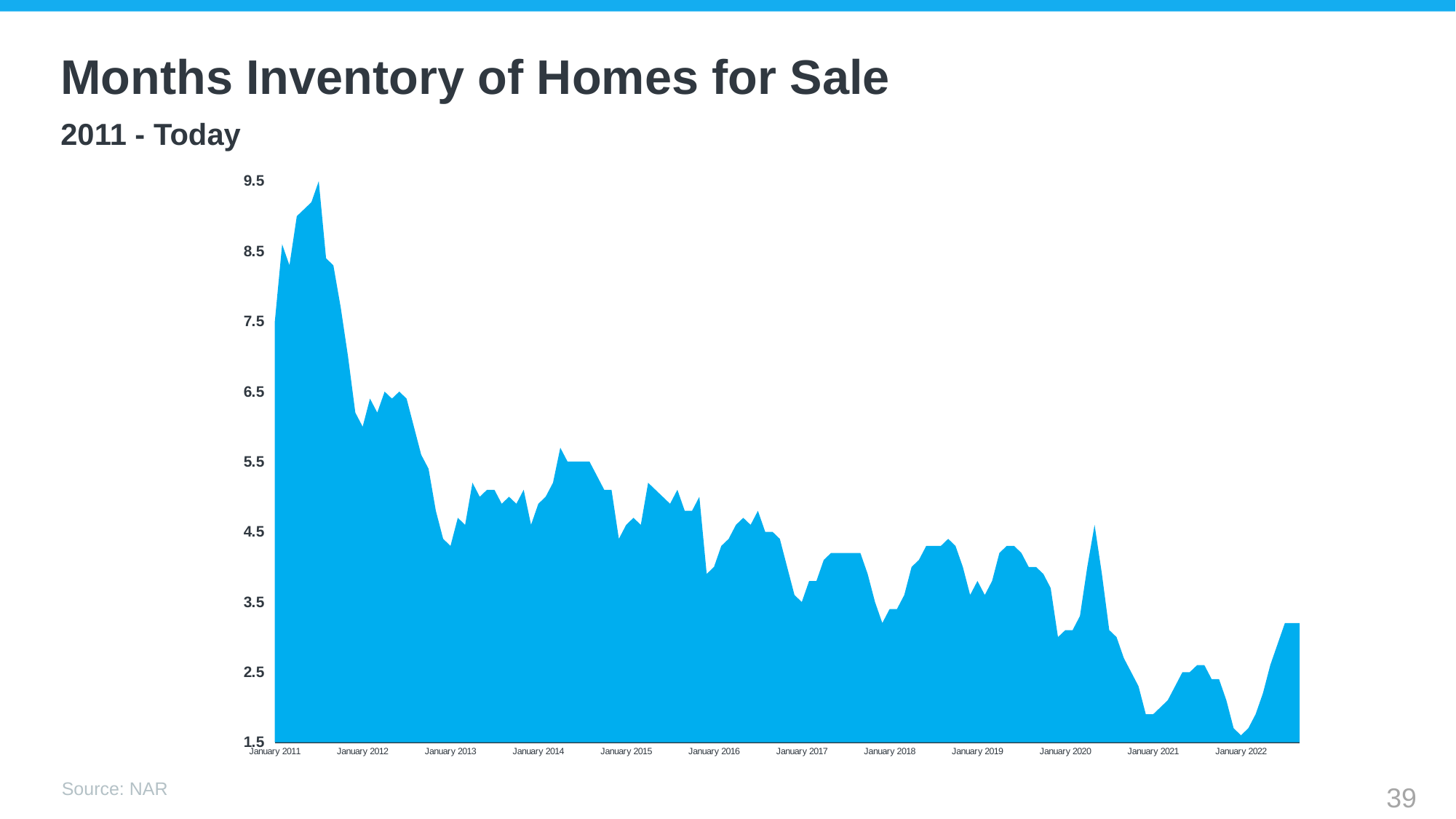

# Months Inventory of Homes for Sale
2011 - Today

### Chart

| Category | Series 1 |
|---|---|
| January 2011 | 7.5 |
|  | 8.6 |
|  | 8.3 |
|  | 9.0 |
|  | 9.1 |
|  | 9.2 |
|  | 9.5 |
|  | 8.4 |
|  | 8.3 |
|  | 7.7 |
|  | 7.0 |
|  | 6.2 |
| January 2012 | 6.0 |
|  | 6.4 |
|  | 6.2 |
|  | 6.5 |
|  | 6.4 |
|  | 6.5 |
|  | 6.4 |
|  | 6.0 |
|  | 5.6 |
|  | 5.4 |
|  | 4.8 |
|  | 4.4 |
| January 2013 | 4.3 |
|  | 4.7 |
|  | 4.6 |
|  | 5.2 |
|  | 5.0 |
|  | 5.1 |
|  | 5.1 |
|  | 4.9 |
|  | 5.0 |
|  | 4.9 |
|  | 5.1 |
|  | 4.6 |
| January 2014 | 4.9 |
|  | 5.0 |
|  | 5.2 |
|  | 5.7 |
|  | 5.5 |
|  | 5.5 |
|  | 5.5 |
|  | 5.5 |
|  | 5.3 |
|  | 5.1 |
|  | 5.1 |
|  | 4.4 |
| January 2015 | 4.6 |
|  | 4.7 |
|  | 4.6 |
|  | 5.2 |
|  | 5.1 |
|  | 5.0 |
|  | 4.9 |
|  | 5.1 |
|  | 4.8 |
|  | 4.8 |
|  | 5.0 |
|  | 3.9 |
| January 2016 | 4.0 |
|  | 4.3 |
|  | 4.4 |
|  | 4.6 |
|  | 4.7 |
|  | 4.6 |
|  | 4.8 |
|  | 4.5 |
|  | 4.5 |
|  | 4.4 |
|  | 4.0 |
|  | 3.6 |
| January 2017 | 3.5 |
|  | 3.8 |
|  | 3.8 |
|  | 4.1 |
|  | 4.2 |
|  | 4.2 |
|  | 4.2 |
|  | 4.2 |
|  | 4.2 |
|  | 3.9 |
|  | 3.5 |
|  | 3.2 |
| January 2018 | 3.4 |
|  | 3.4 |
|  | 3.6 |
|  | 4.0 |
|  | 4.1 |
|  | 4.3 |
|  | 4.3 |
|  | 4.3 |
|  | 4.4 |
|  | 4.3 |
|  | 4.0 |
|  | 3.6 |
| January 2019 | 3.8 |
|  | 3.6 |
|  | 3.8 |
|  | 4.2 |
|  | 4.3 |
|  | 4.3 |
|  | 4.2 |
|  | 4.0 |
|  | 4.0 |
|  | 3.9 |
|  | 3.7 |
|  | 3.0 |
| January 2020 | 3.1 |
|  | 3.1 |
|  | 3.3 |
|  | 4.0 |
|  | 4.6 |
|  | 3.9 |
|  | 3.1 |
|  | 3.0 |
|  | 2.7 |
|  | 2.5 |
|  | 2.3 |
|  | 1.9 |
| January 2021 | 1.9 |
|  | 2.0 |
|  | 2.1 |
|  | 2.3 |
|  | 2.5 |
|  | 2.5 |
|  | 2.6 |
|  | 2.6 |
|  | 2.4 |
|  | 2.4 |
|  | 2.1 |
|  | 1.7 |
| January 2022 | 1.6 |
Source: NAR
39